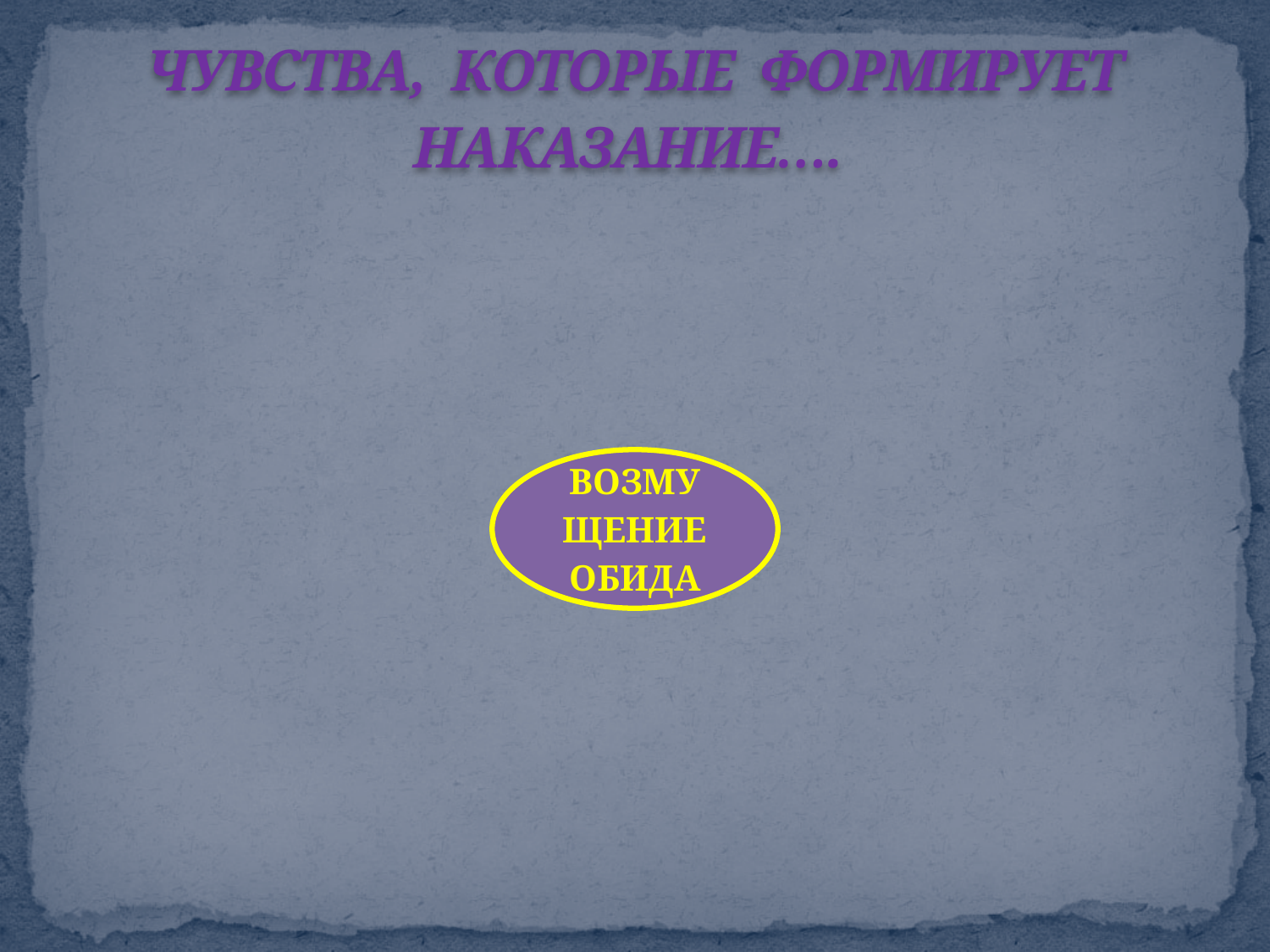

# ЧУВСТВА,  КОТОРЫЕ  ФОРМИРУЕТ НАКАЗАНИЕ….
ВОЗМУЩЕНИЕ
ОБИДА